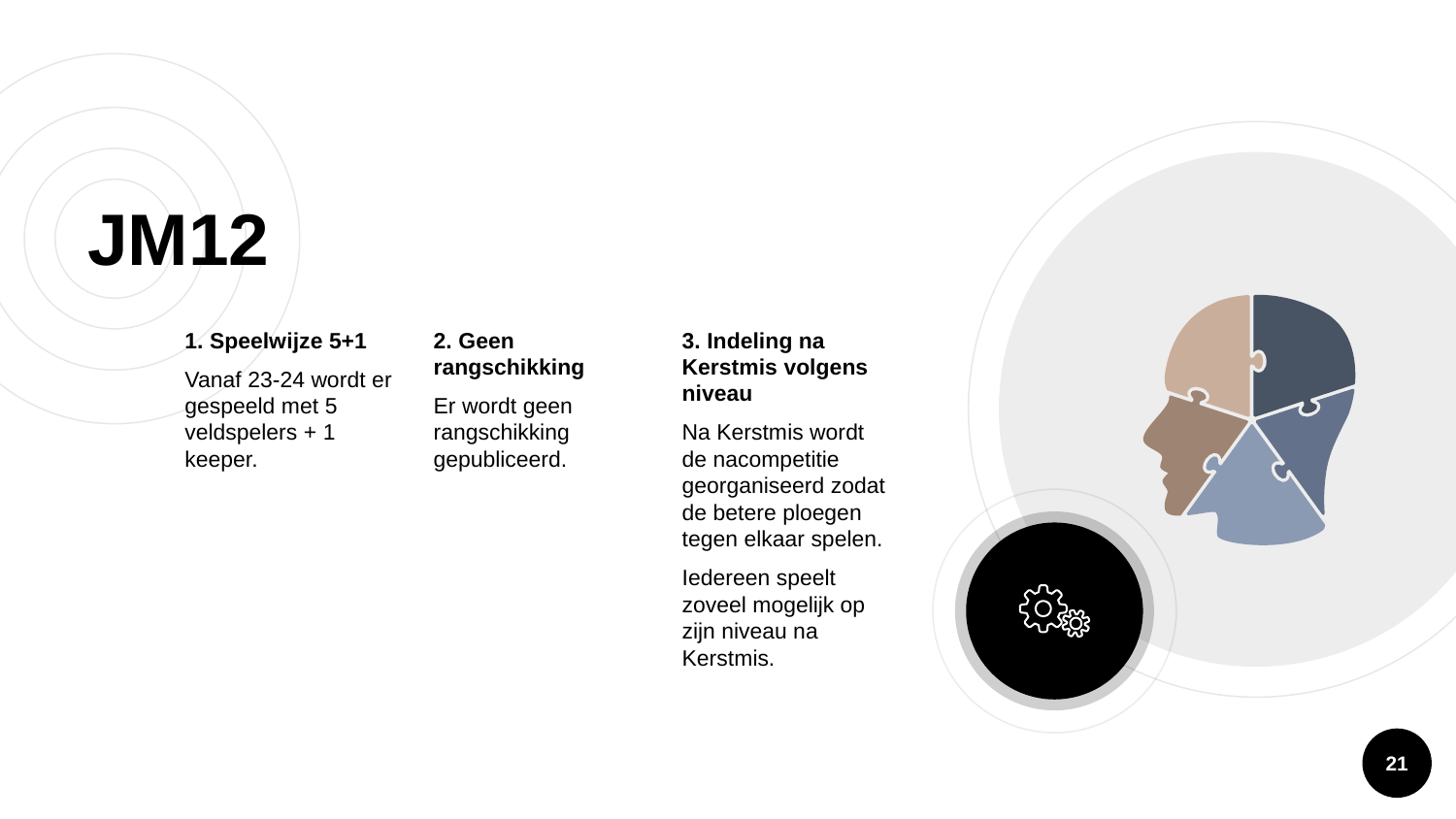

# JM12

1. Speelwijze 5+1
Vanaf 23-24 wordt er gespeeld met 5 veldspelers + 1 keeper.
2. Geen rangschikking
Er wordt geen rangschikking gepubliceerd.
3. Indeling na Kerstmis volgens niveau
Na Kerstmis wordt de nacompetitie georganiseerd zodat de betere ploegen tegen elkaar spelen.
Iedereen speelt zoveel mogelijk op zijn niveau na Kerstmis.

21